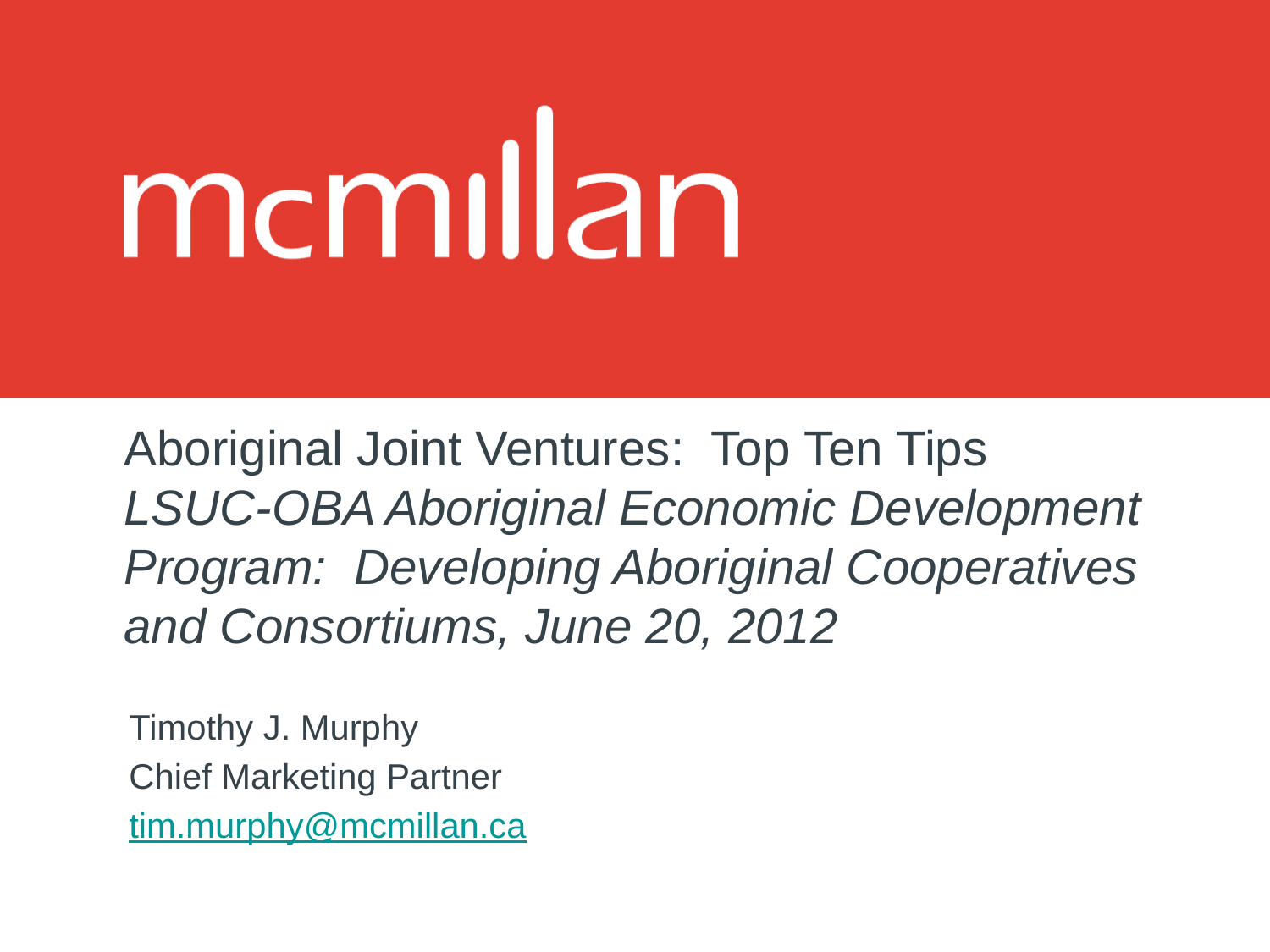

# Aboriginal Joint Ventures:  Top Ten Tips LSUC-OBA Aboriginal Economic Development Program:  Developing Aboriginal Cooperatives and Consortiums, June 20, 2012
Timothy J. Murphy
Chief Marketing Partner
tim.murphy@mcmillan.ca